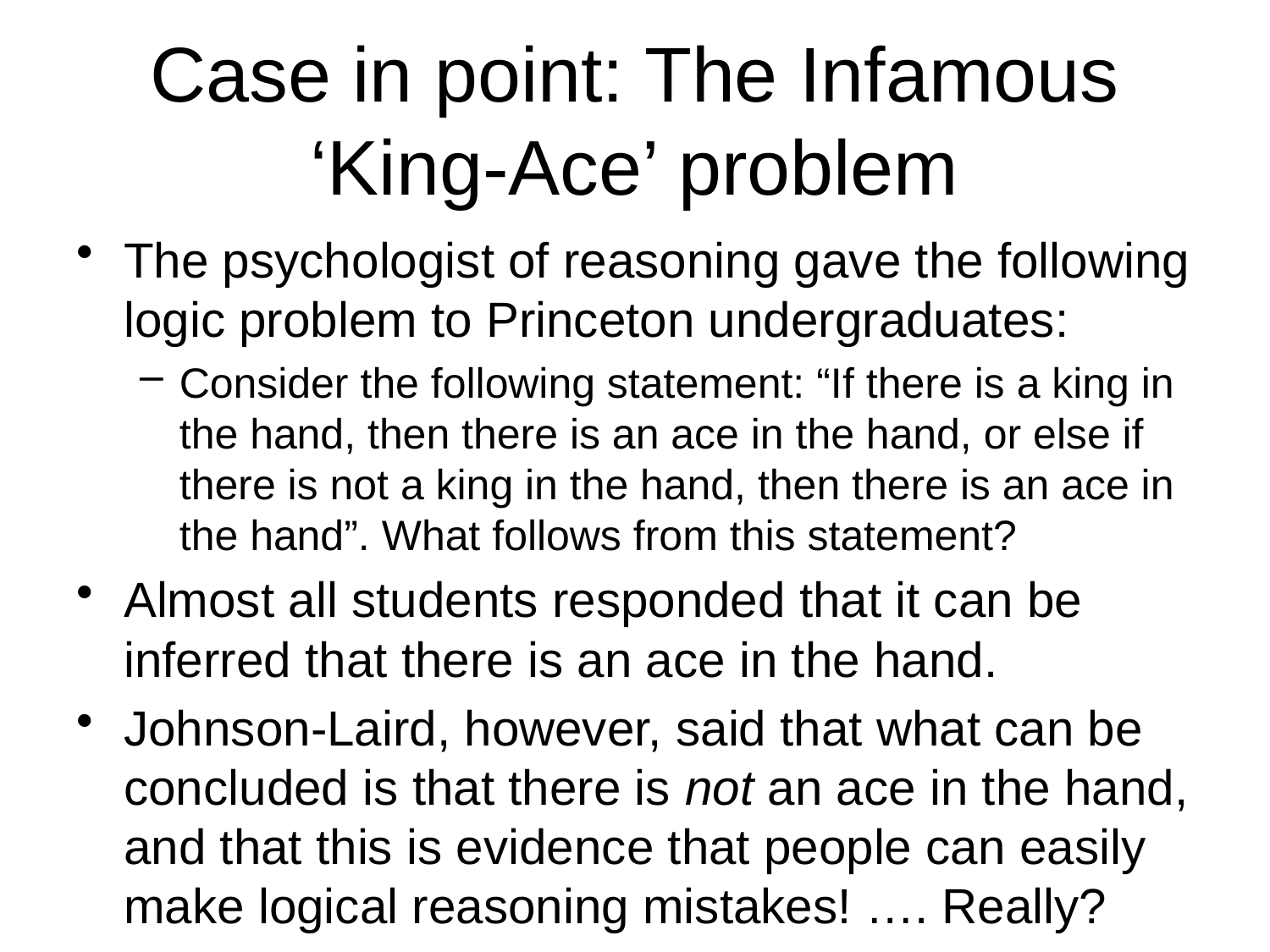

# Case in point: The Infamous ‘King-Ace’ problem
The psychologist of reasoning gave the following logic problem to Princeton undergraduates:
Consider the following statement: “If there is a king in the hand, then there is an ace in the hand, or else if there is not a king in the hand, then there is an ace in the hand”. What follows from this statement?
Almost all students responded that it can be inferred that there is an ace in the hand.
Johnson-Laird, however, said that what can be concluded is that there is not an ace in the hand, and that this is evidence that people can easily make logical reasoning mistakes! …. Really?